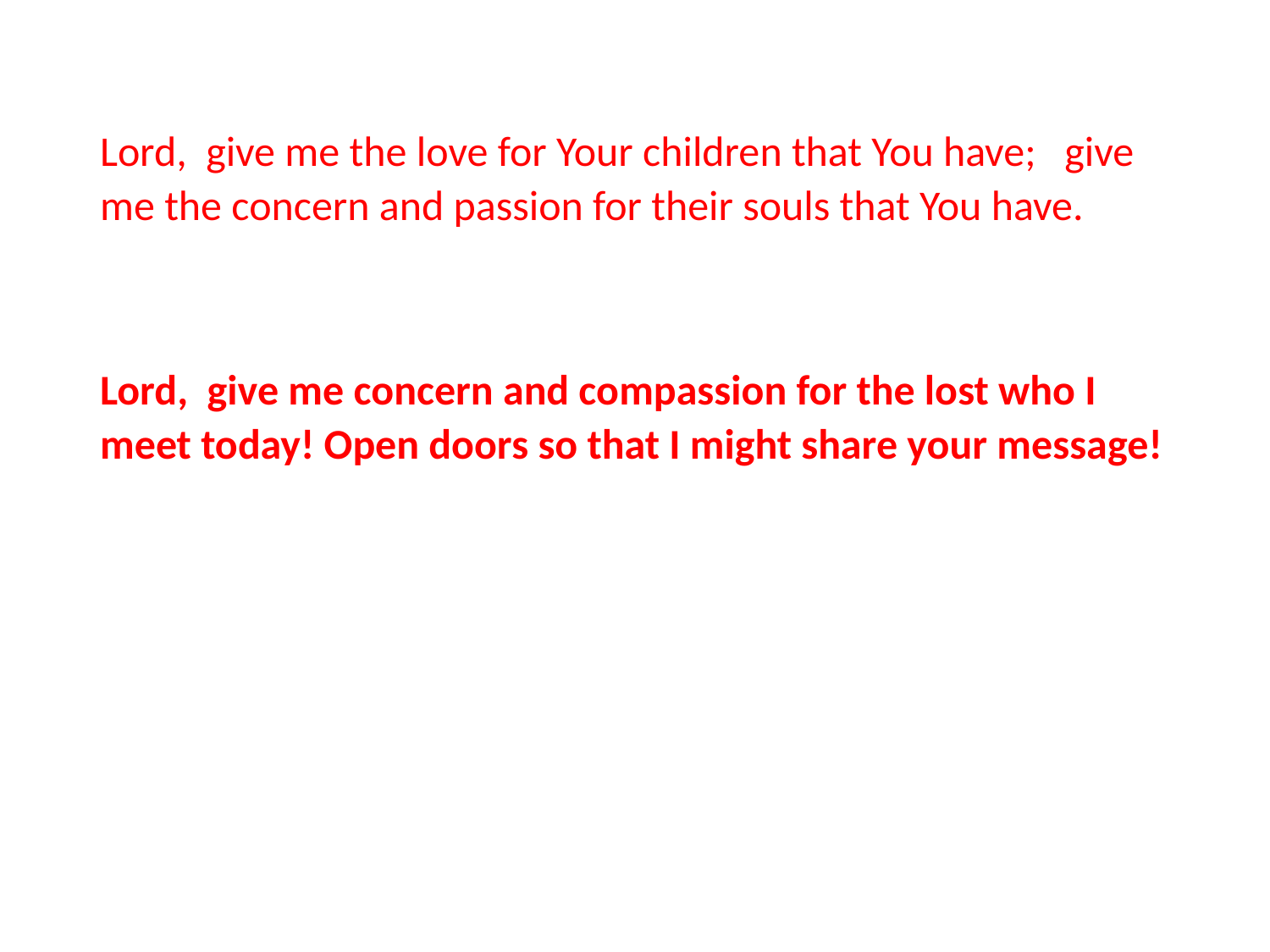

#

Lord,  give me the love for Your children that You have;   give me the concern and passion for their souls that You have.

Lord,  give me concern and compassion for the lost who I meet today! Open doors so that I might share your message!